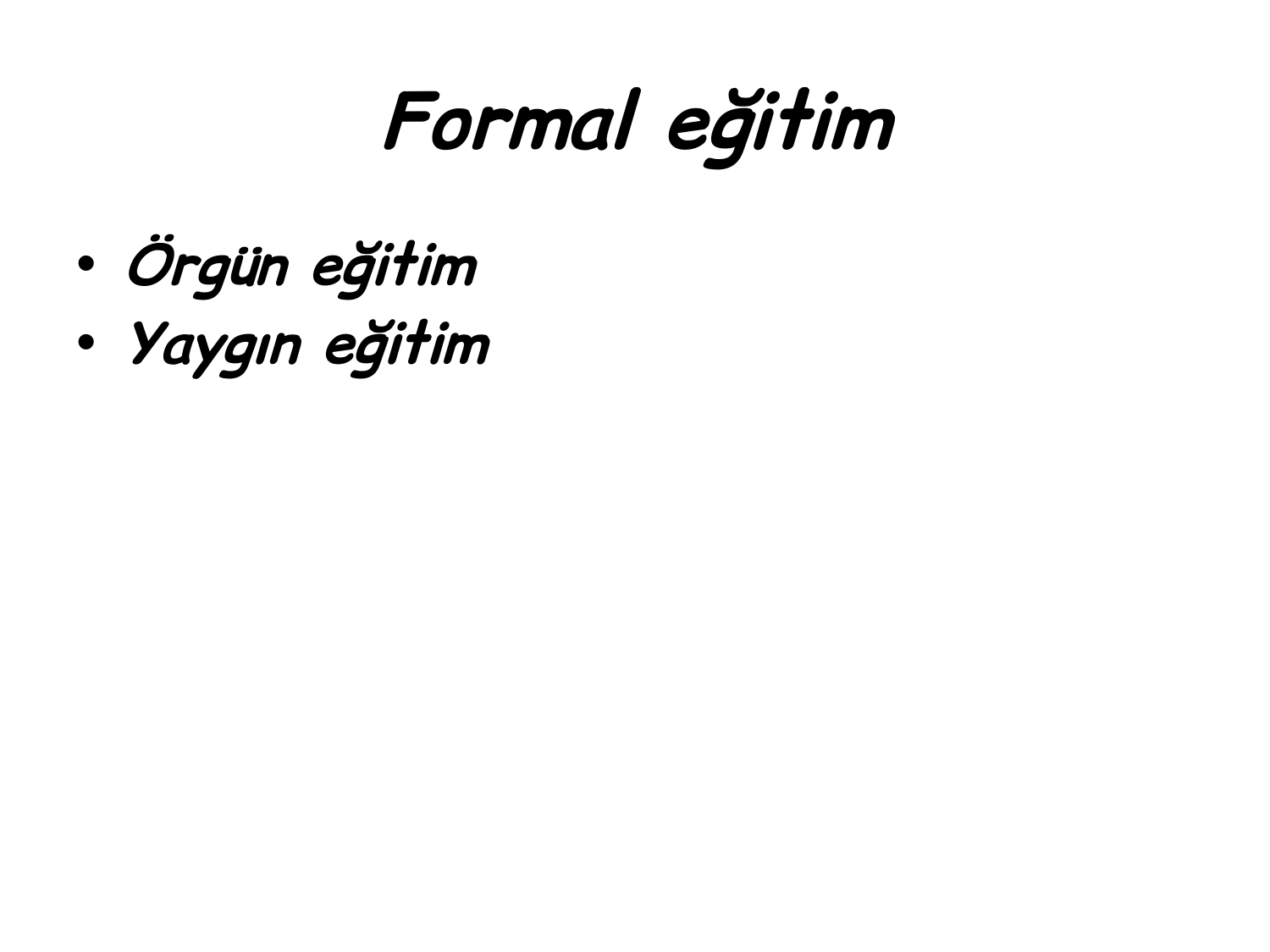

# Formal eğitim
Örgün eğitim
Yaygın eğitim